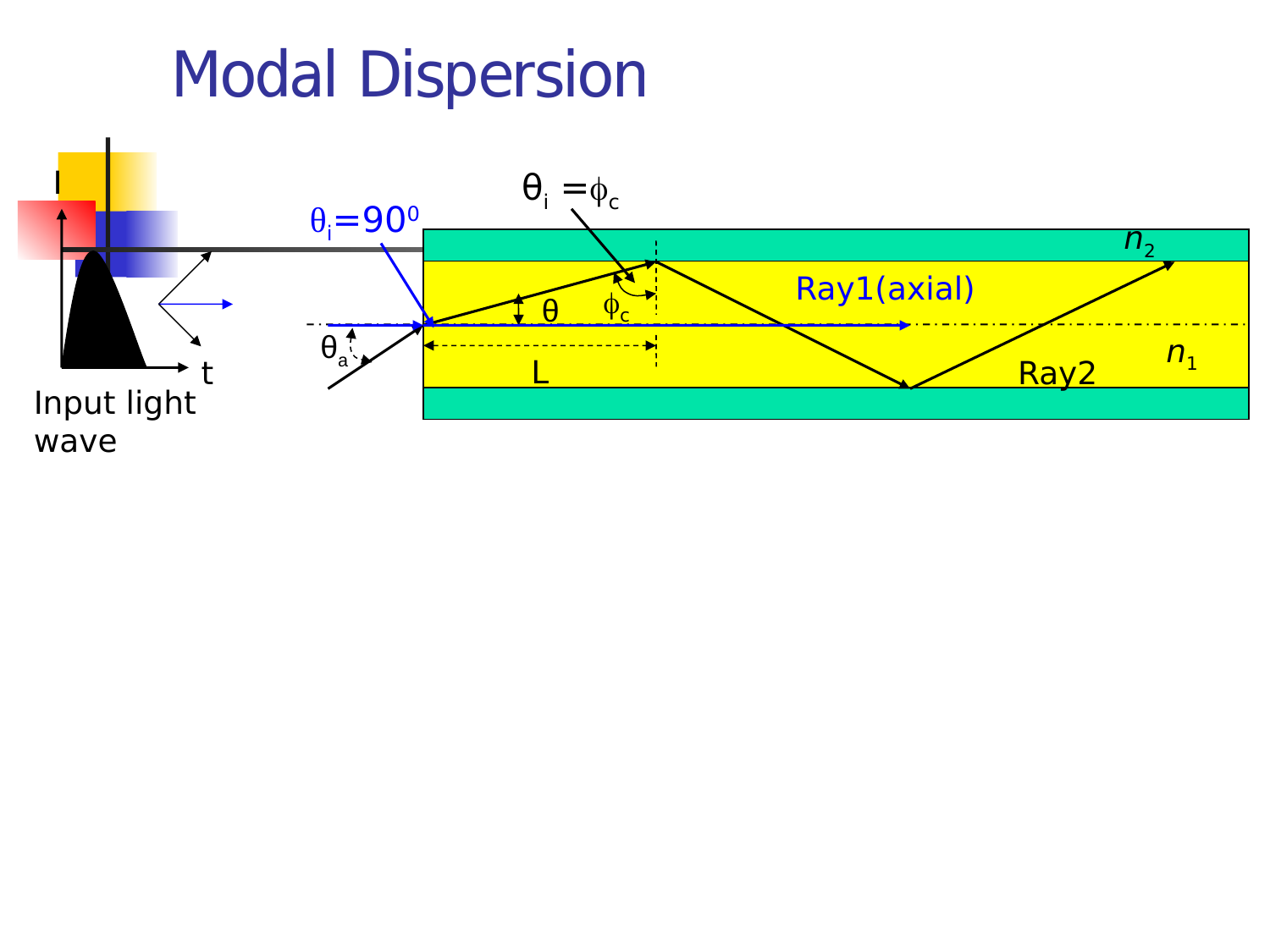

# Modal Dispersion
I

t

Input light wave

θi =φc

φc
θ

θa

Ray2

θi=900

 Ray1(axial)

n2

n1

L